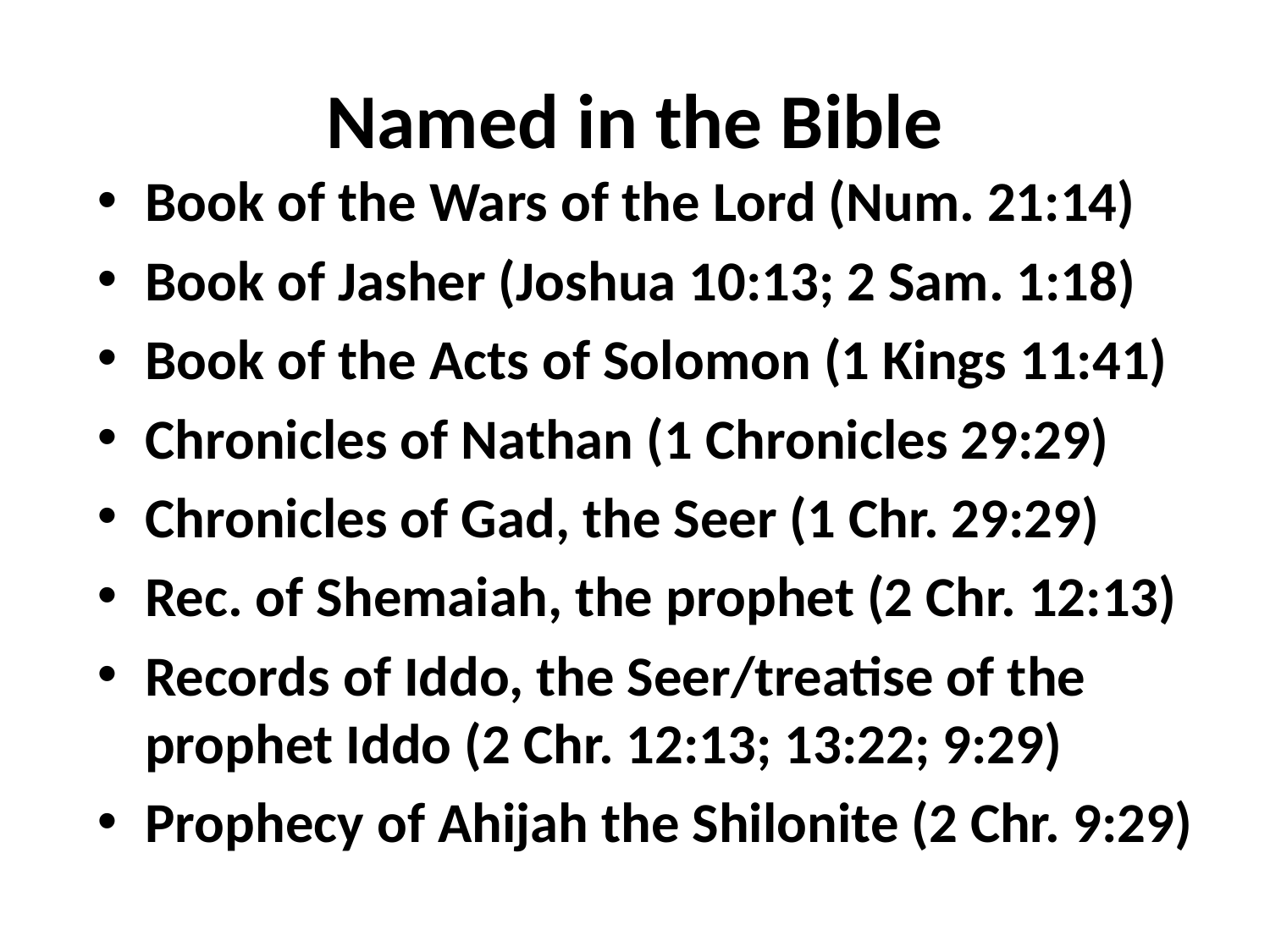

# Named in the Bible
Book of the Wars of the Lord (Num. 21:14)
Book of Jasher (Joshua 10:13; 2 Sam. 1:18)
Book of the Acts of Solomon (1 Kings 11:41)
Chronicles of Nathan (1 Chronicles 29:29)
Chronicles of Gad, the Seer (1 Chr. 29:29)
Rec. of Shemaiah, the prophet (2 Chr. 12:13)
Records of Iddo, the Seer/treatise of the prophet Iddo (2 Chr. 12:13; 13:22; 9:29)
Prophecy of Ahijah the Shilonite (2 Chr. 9:29)